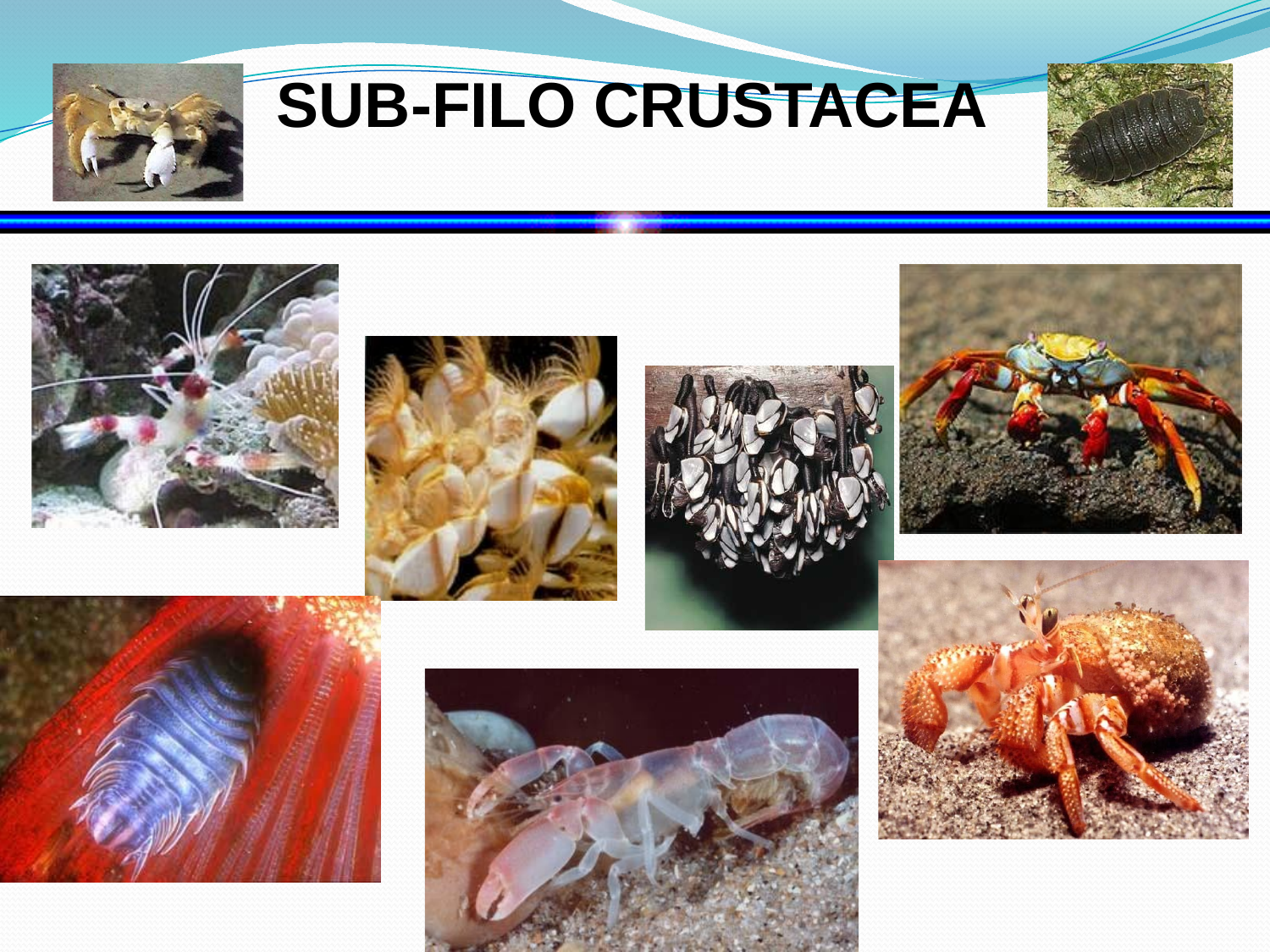

# SUB-FILO CRUSTACEA

Ana Luisa Miranda Vilela  (www.bioloja.com)